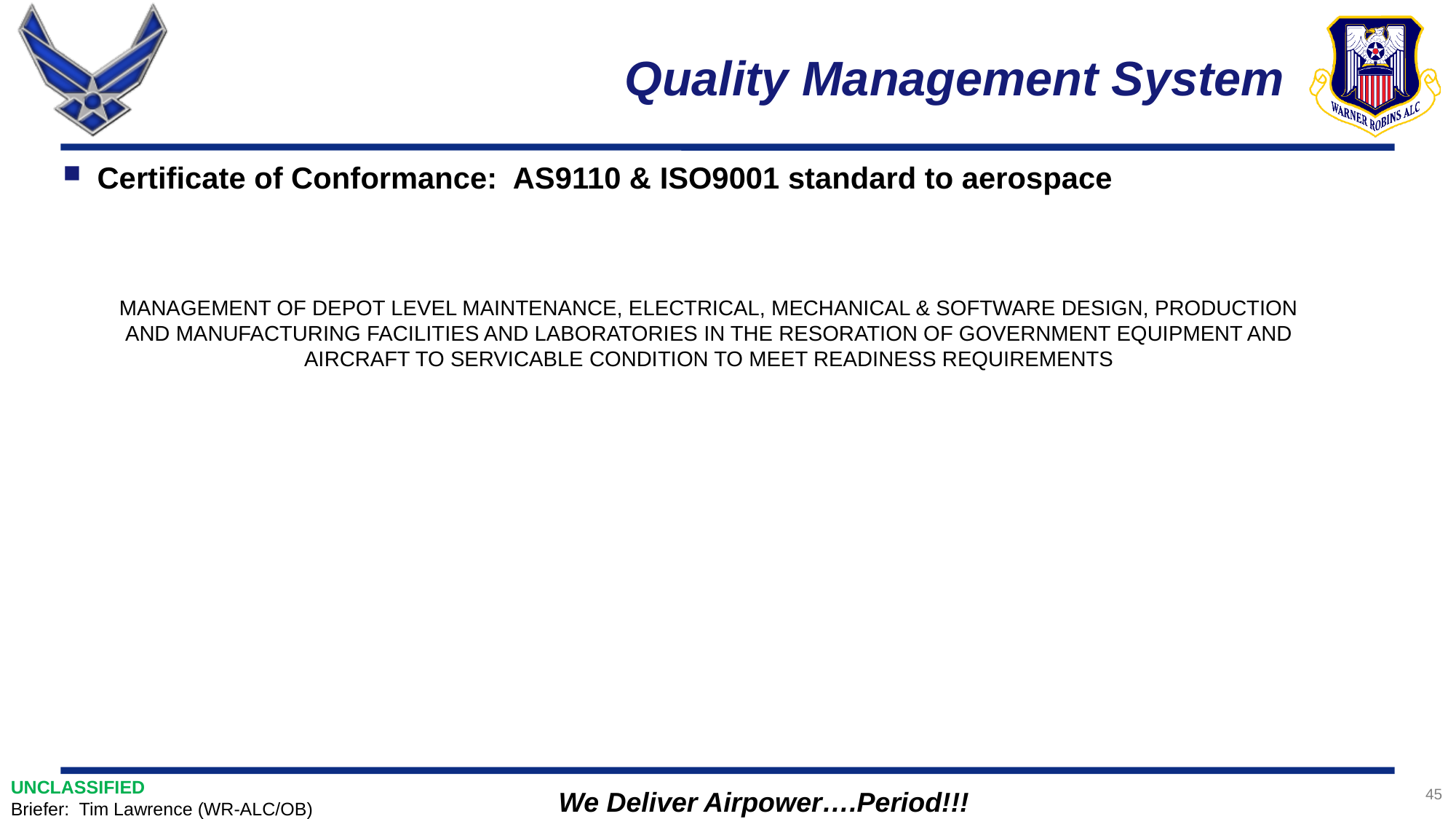

# Quality Management System
Certificate of Conformance:  AS9110 & ISO9001 standard to aerospace

MANAGEMENT OF DEPOT LEVEL MAINTENANCE, ELECTRICAL, MECHANICAL & SOFTWARE DESIGN, PRODUCTION AND MANUFACTURING FACILITIES AND LABORATORIES IN THE RESORATION OF GOVERNMENT EQUIPMENT AND AIRCRAFT TO SERVICABLE CONDITION TO MEET READINESS REQUIREMENTS
UNCLASSIFIED
Briefer:  Tim Lawrence (WR-ALC/OB)
45